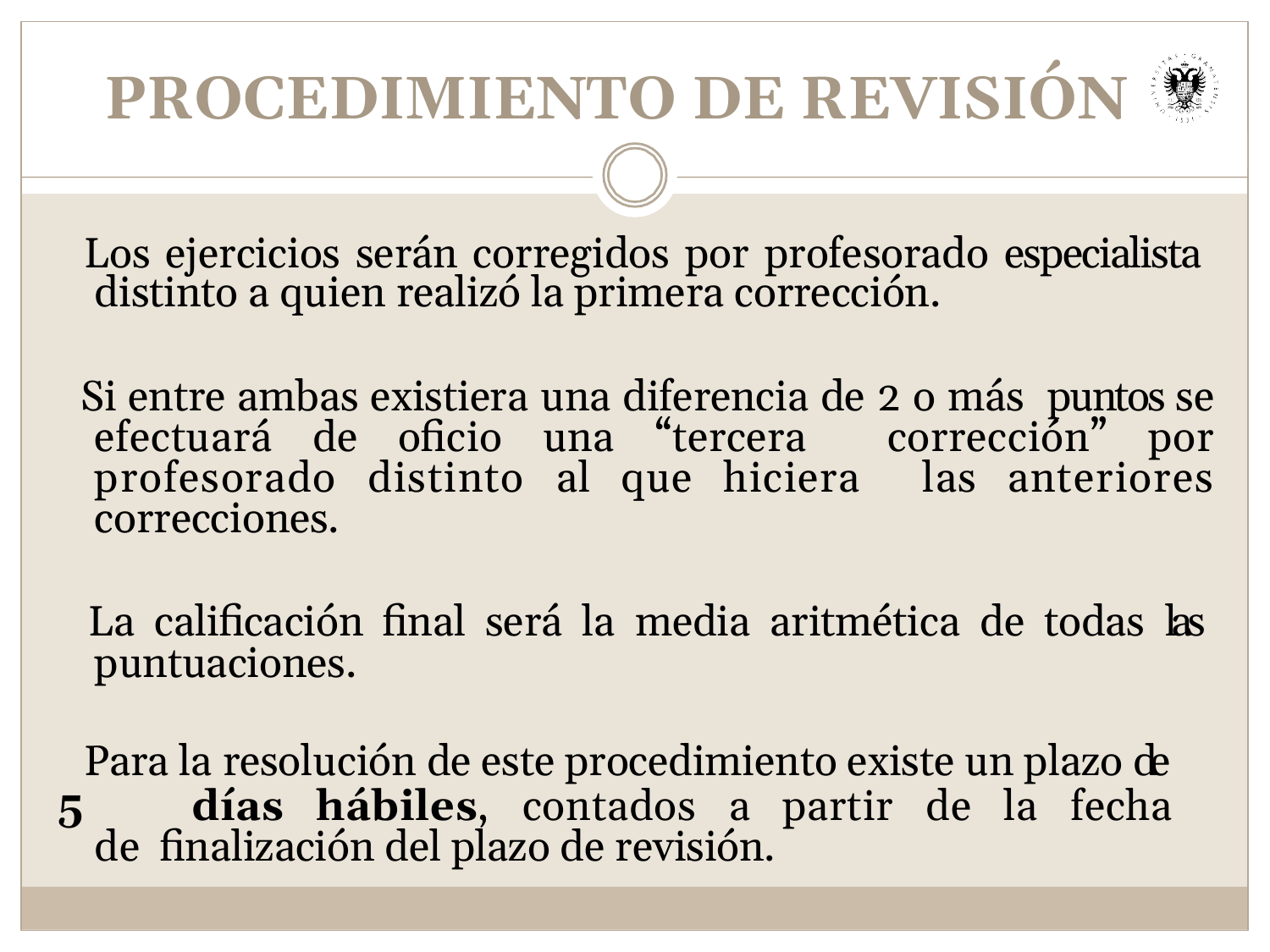

# PROCEDIMIENTO DE REVISIÓN
  Los ejercicios serán corregidos por profesorado especialista  distinto a quien realizó la primera corrección.

  Si entre ambas existiera una diferencia de 2 o más  puntos se efectuará de oficio una “tercera  corrección” por profesorado distinto al que hiciera  las anteriores correcciones.

  La calificación final será la media aritmética de todas las  puntuaciones.

  Para la resolución de este procedimiento existe un plazo de
5	días	hábiles,	contados	a	partir	de	la	fecha	de  finalización del plazo de revisión.